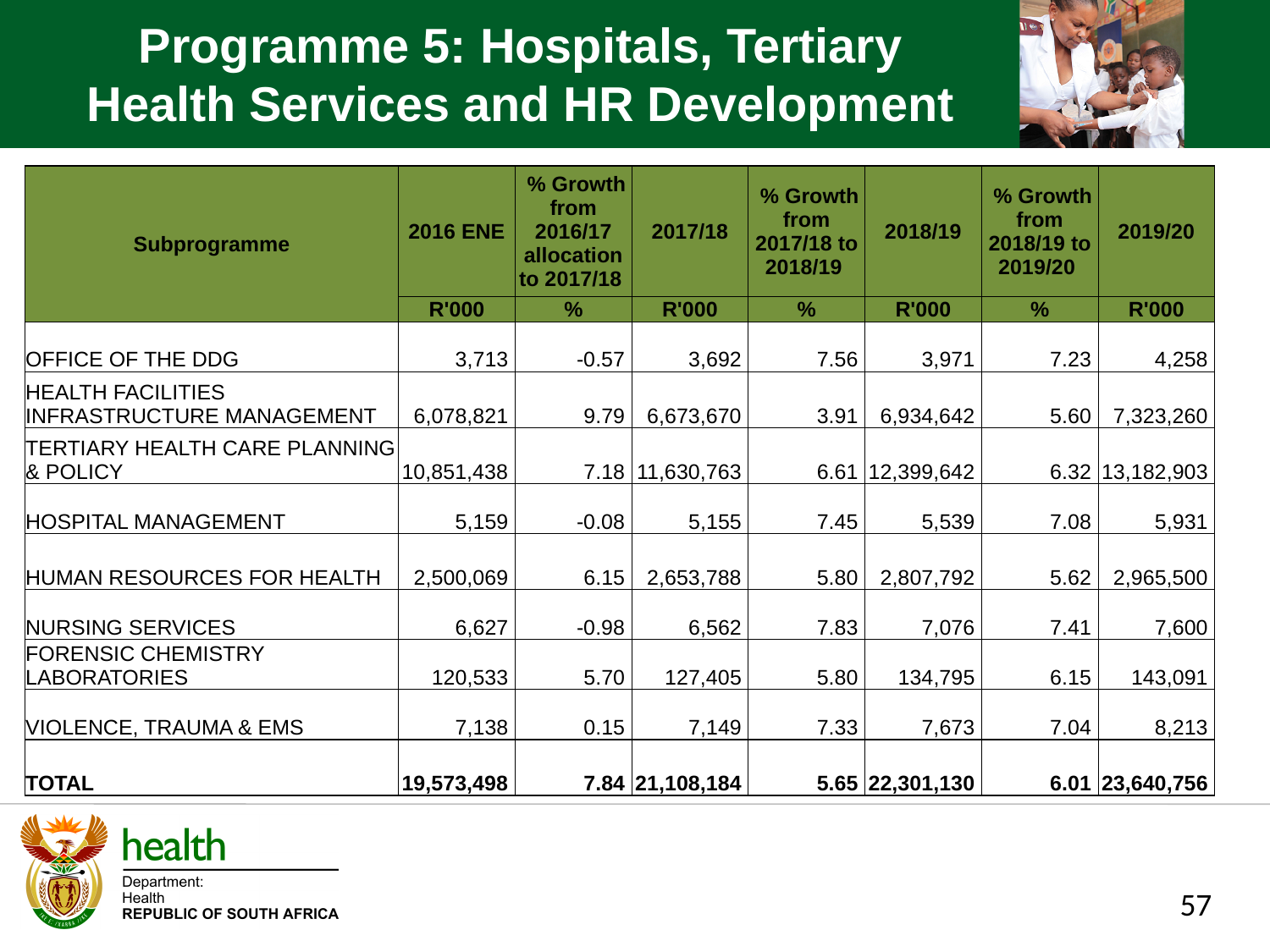

Programme 5: Hospitals, Tertiary Health Services and HR Development

| Subprogramme | 2016 ENE | % Growth from 2016/17 allocation to 2017/18 | 2017/18 | % Growth from 2017/18 to 2018/19 | 2018/19 | % Growth from 2018/19 to 2019/20 | 2019/20 |
| --- | --- | --- | --- | --- | --- | --- | --- |
|  | R'000 | % | R'000 | % | R'000 | % | R'000 |
| OFFICE OF THE DDG | 3,713 | -0.57 | 3,692 | 7.56 | 3,971 | 7.23 | 4,258 |
| HEALTH FACILITIES INFRASTRUCTURE MANAGEMENT | 6,078,821 | 9.79 | 6,673,670 | 3.91 | 6,934,642 | 5.60 | 7,323,260 |
| TERTIARY HEALTH CARE PLANNING & POLICY | 10,851,438 | 7.18 | 11,630,763 | 6.61 | 12,399,642 | 6.32 | 13,182,903 |
| HOSPITAL MANAGEMENT | 5,159 | -0.08 | 5,155 | 7.45 | 5,539 | 7.08 | 5,931 |
| HUMAN RESOURCES FOR HEALTH | 2,500,069 | 6.15 | 2,653,788 | 5.80 | 2,807,792 | 5.62 | 2,965,500 |
| NURSING SERVICES | 6,627 | -0.98 | 6,562 | 7.83 | 7,076 | 7.41 | 7,600 |
| FORENSIC CHEMISTRY LABORATORIES | 120,533 | 5.70 | 127,405 | 5.80 | 134,795 | 6.15 | 143,091 |
| VIOLENCE, TRAUMA & EMS | 7,138 | 0.15 | 7,149 | 7.33 | 7,673 | 7.04 | 8,213 |
| TOTAL | 19,573,498 | 7.84 | 21,108,184 | 5.65 | 22,301,130 | 6.01 | 23,640,756 |

57